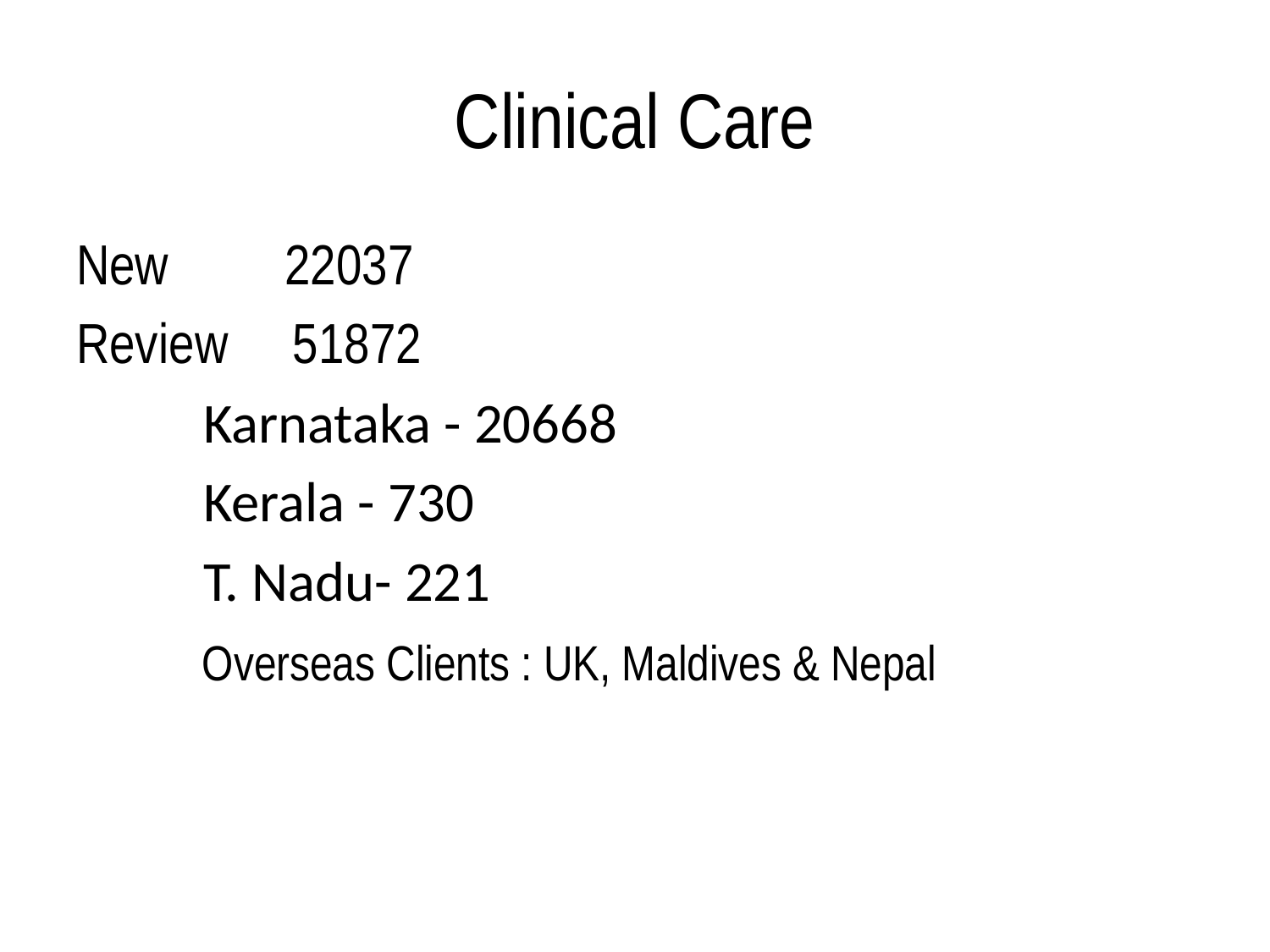

# Clinical Care
New         22037
Review     51872
	Karnataka - 20668
	Kerala - 730
	T. Nadu- 221

Overseas Clients : UK, Maldives & Nepal